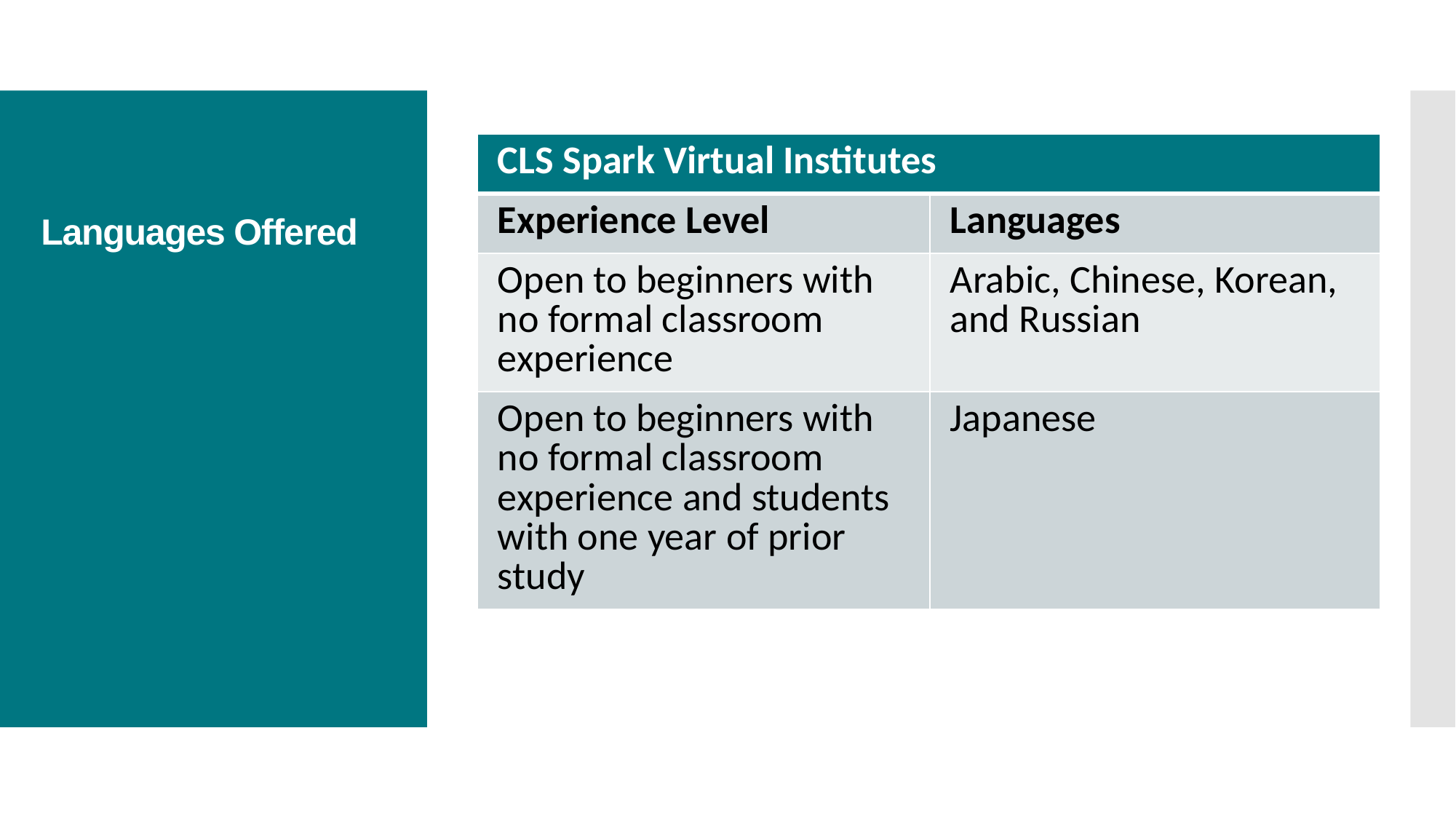

# Languages Offered
| CLS Spark Virtual Institutes |  |
| --- | --- |
| Experience Level | Languages |
| Open to beginners with no formal classroom experience | Arabic, Chinese, Korean, and Russian |
| Open to beginners with no formal classroom experience and students with one year of prior study | Japanese |